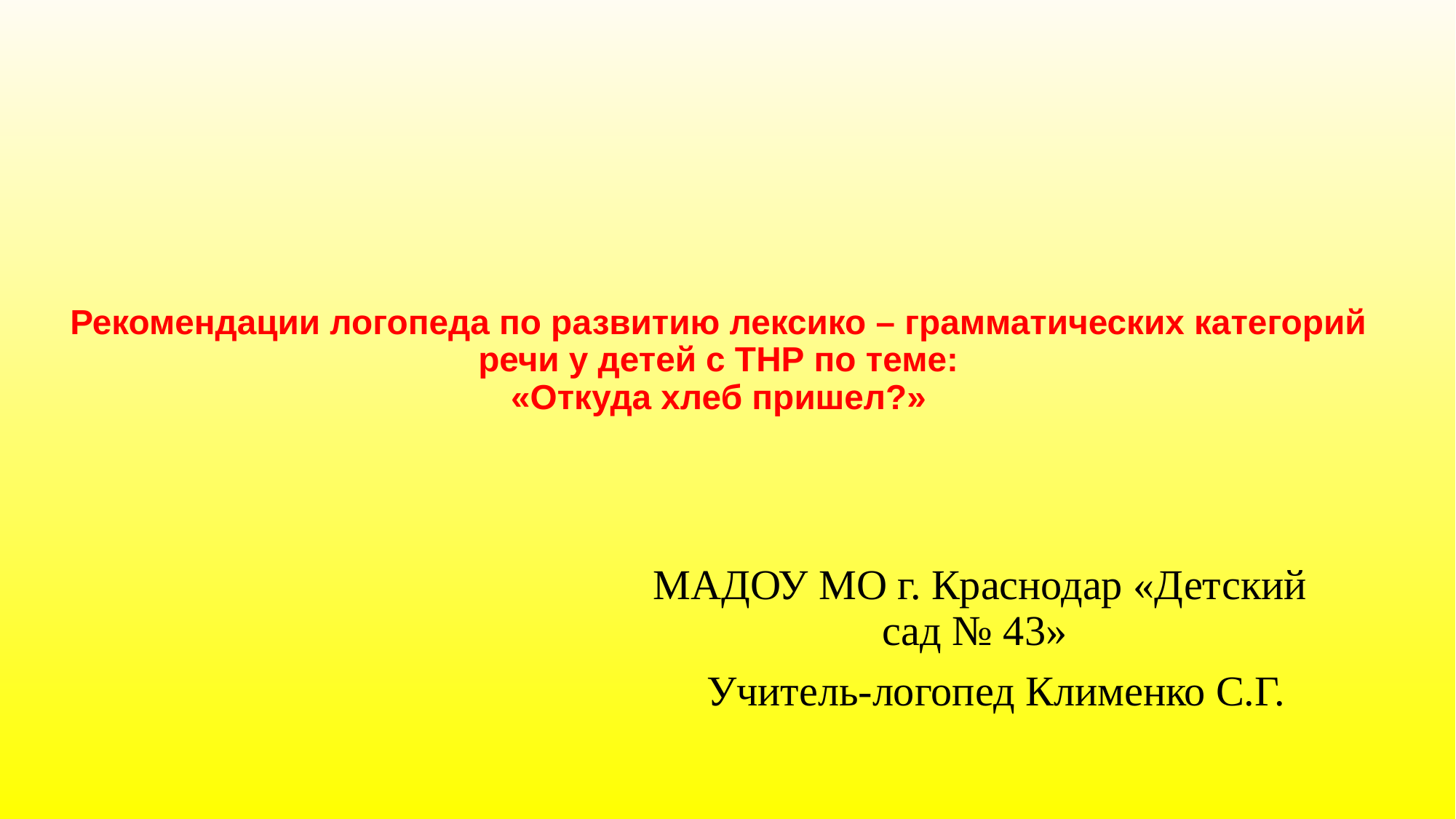

# Рекомендации логопеда по развитию лексико – грамматических категорий речи у детей с ТНР по теме: «Откуда хлеб пришел?»

МАДОУ МО г. Краснодар «Детский сад № 43»
   Учитель-логопед Клименко С.Г.